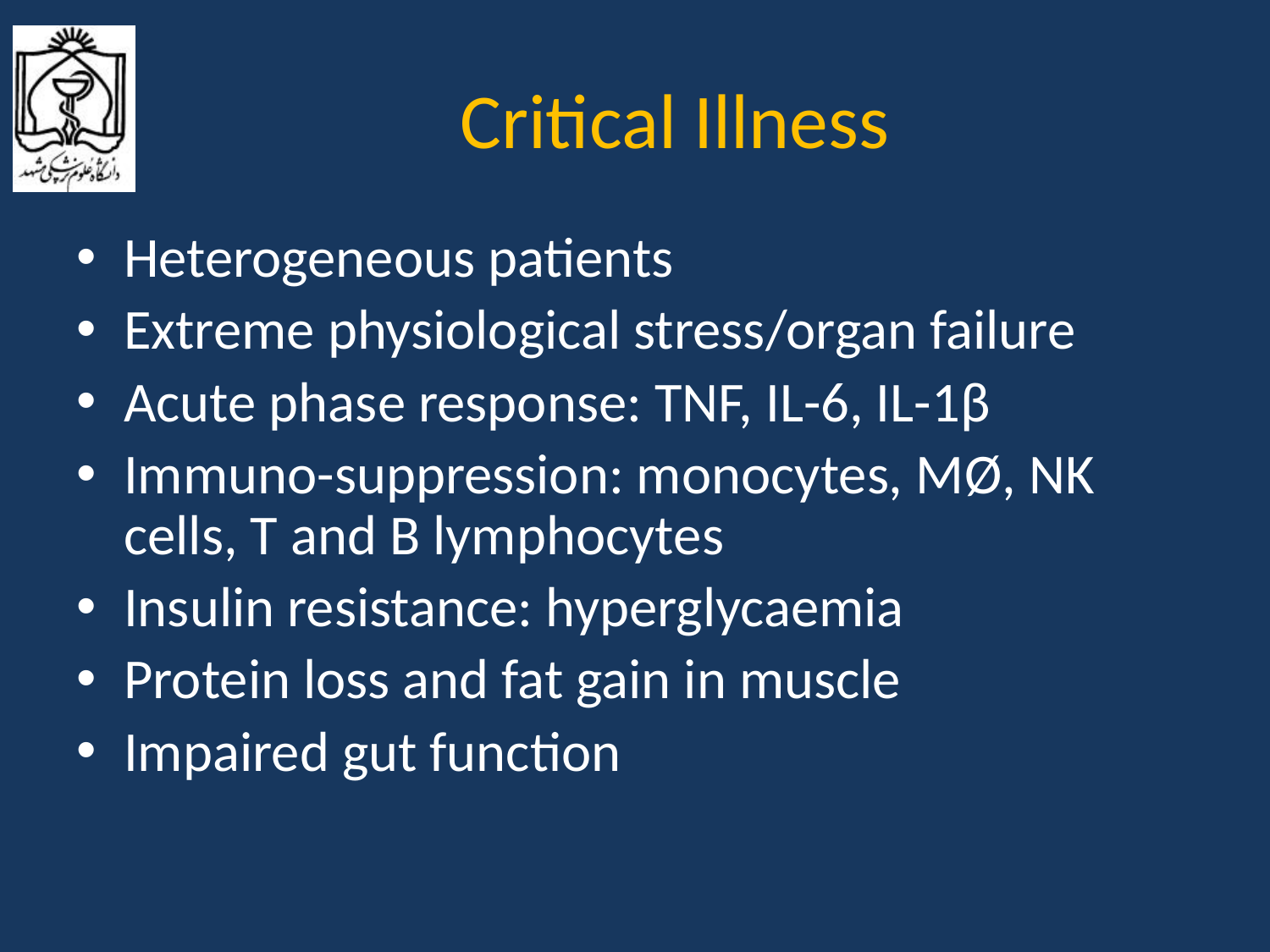

# Critical Illness

Heterogeneous patients
Extreme physiological stress/organ failure
Acute phase response: TNF, IL-6, IL-1β
Immuno-suppression: monocytes, MØ, NK cells, T and B lymphocytes
Insulin resistance: hyperglycaemia
Protein loss and fat gain in muscle
Impaired gut function